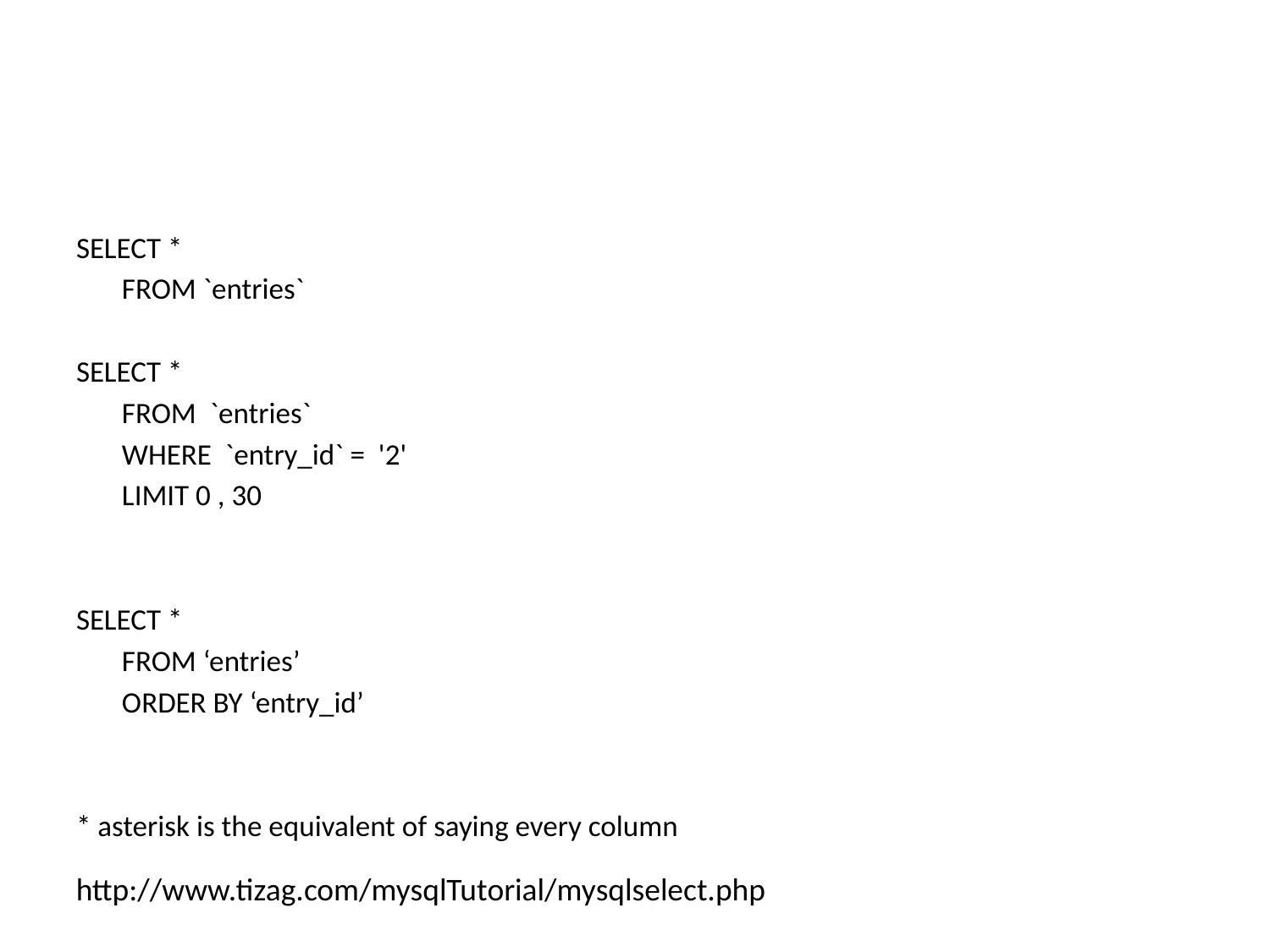

#
SELECT *
	FROM `entries`

SELECT *
	FROM  `entries`
	WHERE  `entry_id` =  '2'
	LIMIT 0 , 30

SELECT *
	FROM ‘entries’
	ORDER BY ‘entry_id’

* asterisk is the equivalent of saying every column
http://www.tizag.com/mysqlTutorial/mysqlselect.php